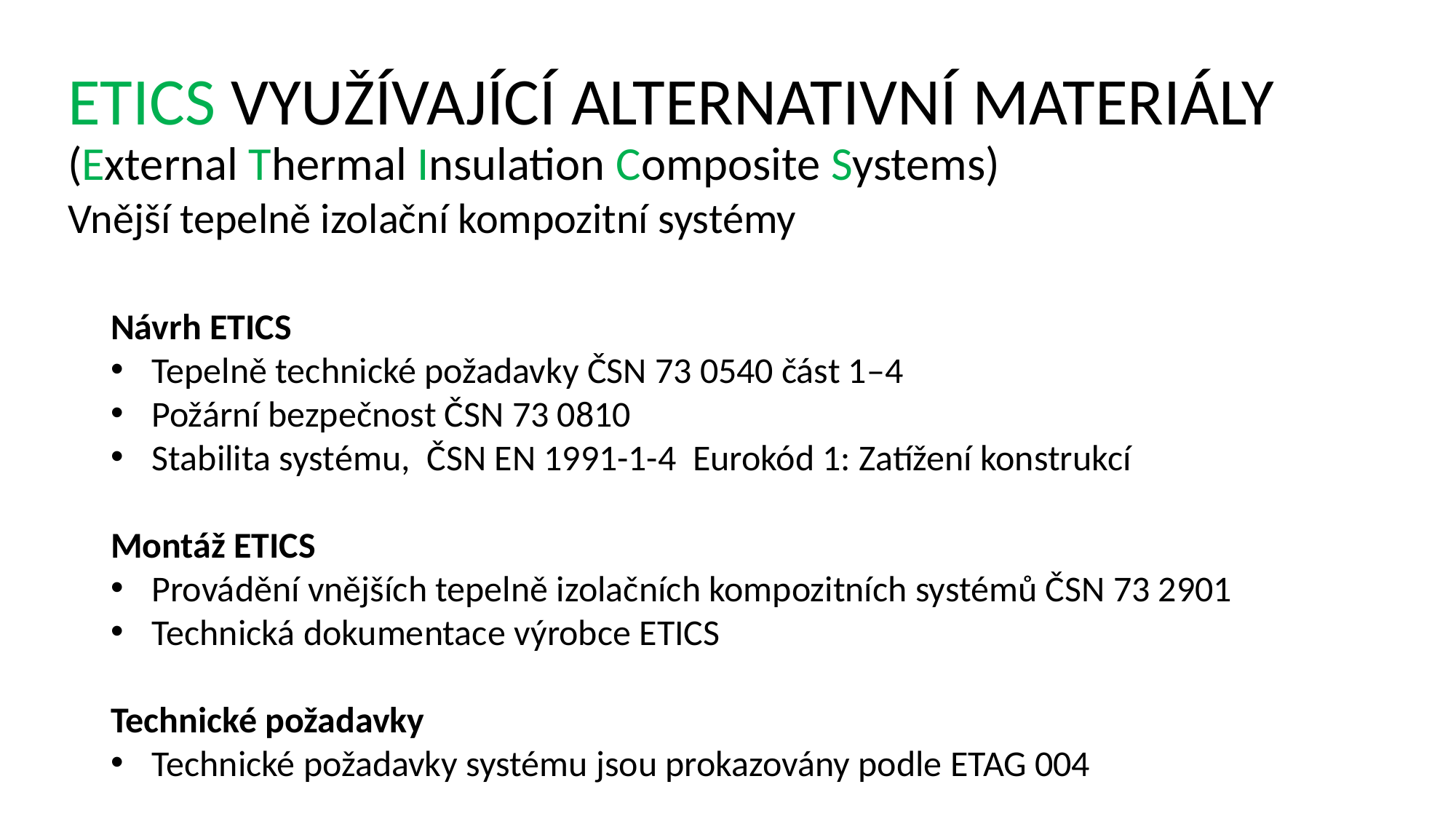

# ETICS využívající alternativní materiály (External Thermal Insulation Composite Systems)
Vnější tepelně izolační kompozitní systémy
Návrh ETICS
Tepelně technické požadavky ČSN 73 0540 část 1–4
Požární bezpečnost ČSN 73 0810
Stabilita systému,  ČSN EN 1991-1-4  Eurokód 1: Zatížení konstrukcí

Montáž ETICS
Provádění vnějších tepelně izolačních kompozitních systémů ČSN 73 2901
Technická dokumentace výrobce ETICS

Technické požadavky
Technické požadavky systému jsou prokazovány podle ETAG 004